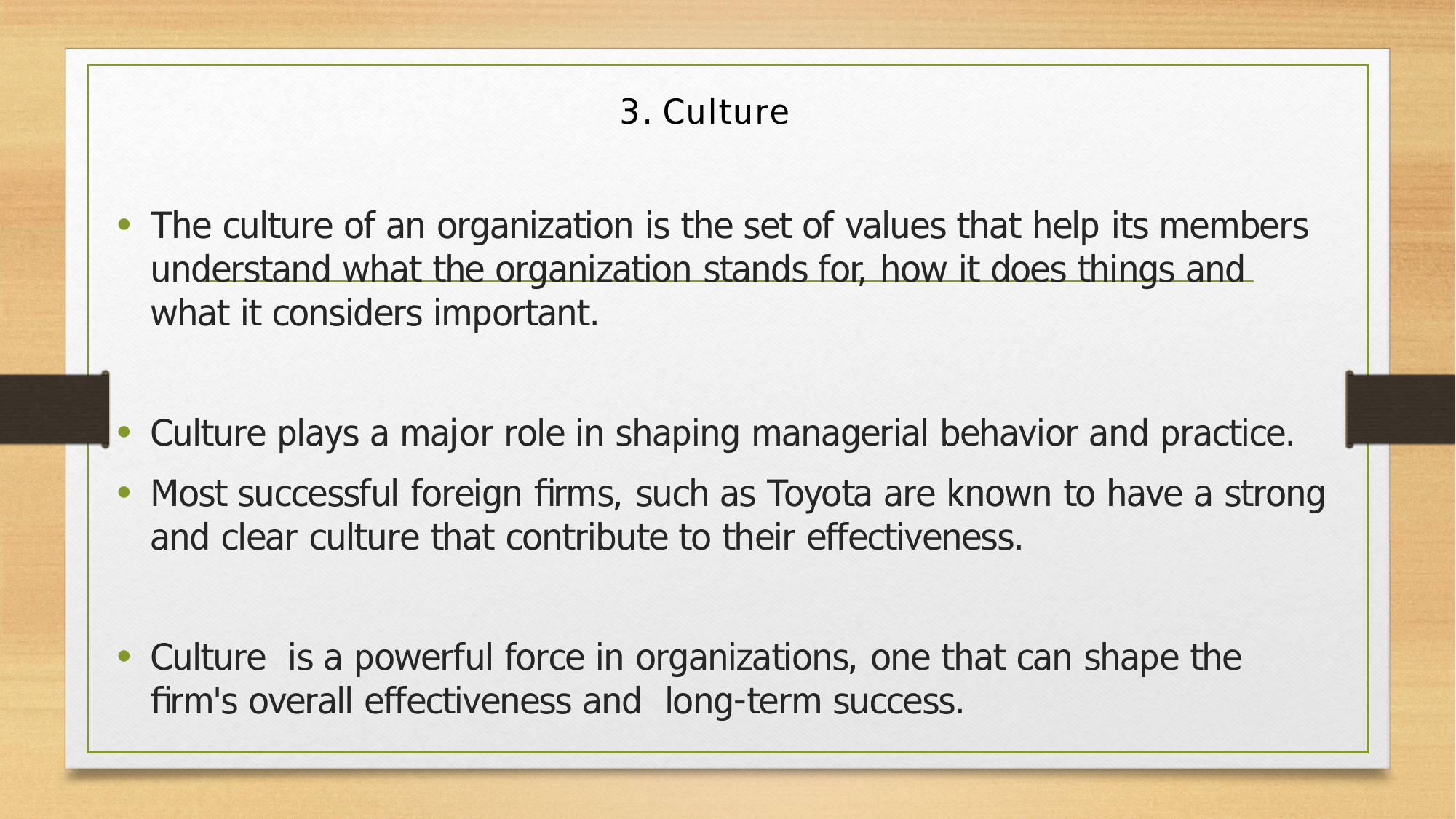

# 3. Culture

The culture of an organization is the set of values that help its members understand what the organization stands for, how it does things and what it considers important.

Culture plays a major role in shaping managerial behavior and practice.
Most successful foreign firms, such as Toyota are known to have a strong and clear culture that contribute to their effectiveness.

Culture  is a powerful force in organizations, one that can shape the firm's overall effectiveness and  long-term success.